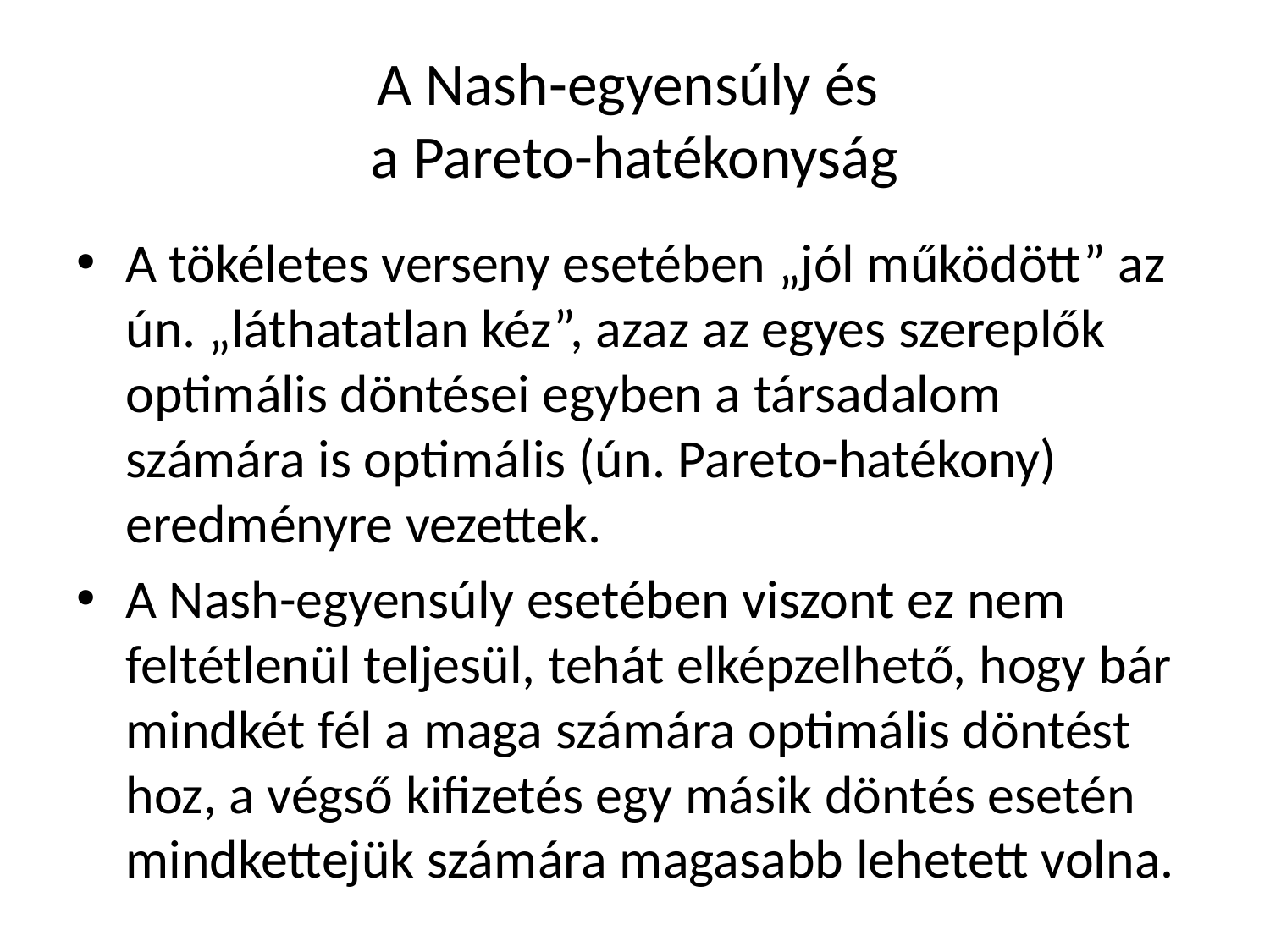

# A Nash-egyensúly és a Pareto-hatékonyság
A tökéletes verseny esetében „jól működött” az ún. „láthatatlan kéz”, azaz az egyes szereplők optimális döntései egyben a társadalom számára is optimális (ún. Pareto-hatékony) eredményre vezettek.
A Nash-egyensúly esetében viszont ez nem feltétlenül teljesül, tehát elképzelhető, hogy bár mindkét fél a maga számára optimális döntést hoz, a végső kifizetés egy másik döntés esetén mindkettejük számára magasabb lehetett volna.